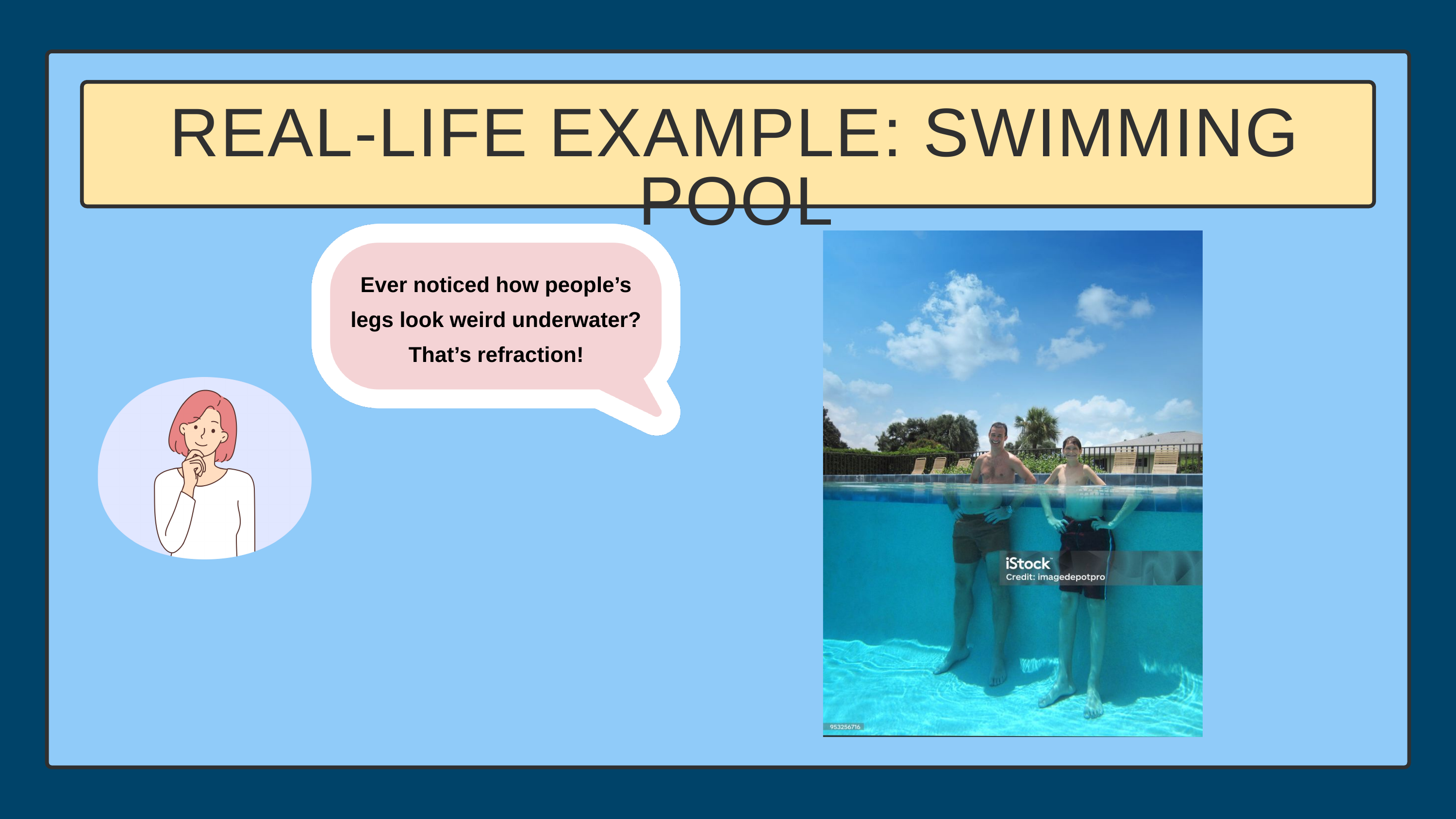

REAL-LIFE EXAMPLE: SWIMMING POOL

Ever noticed how people’s legs look weird underwater? That’s refraction!